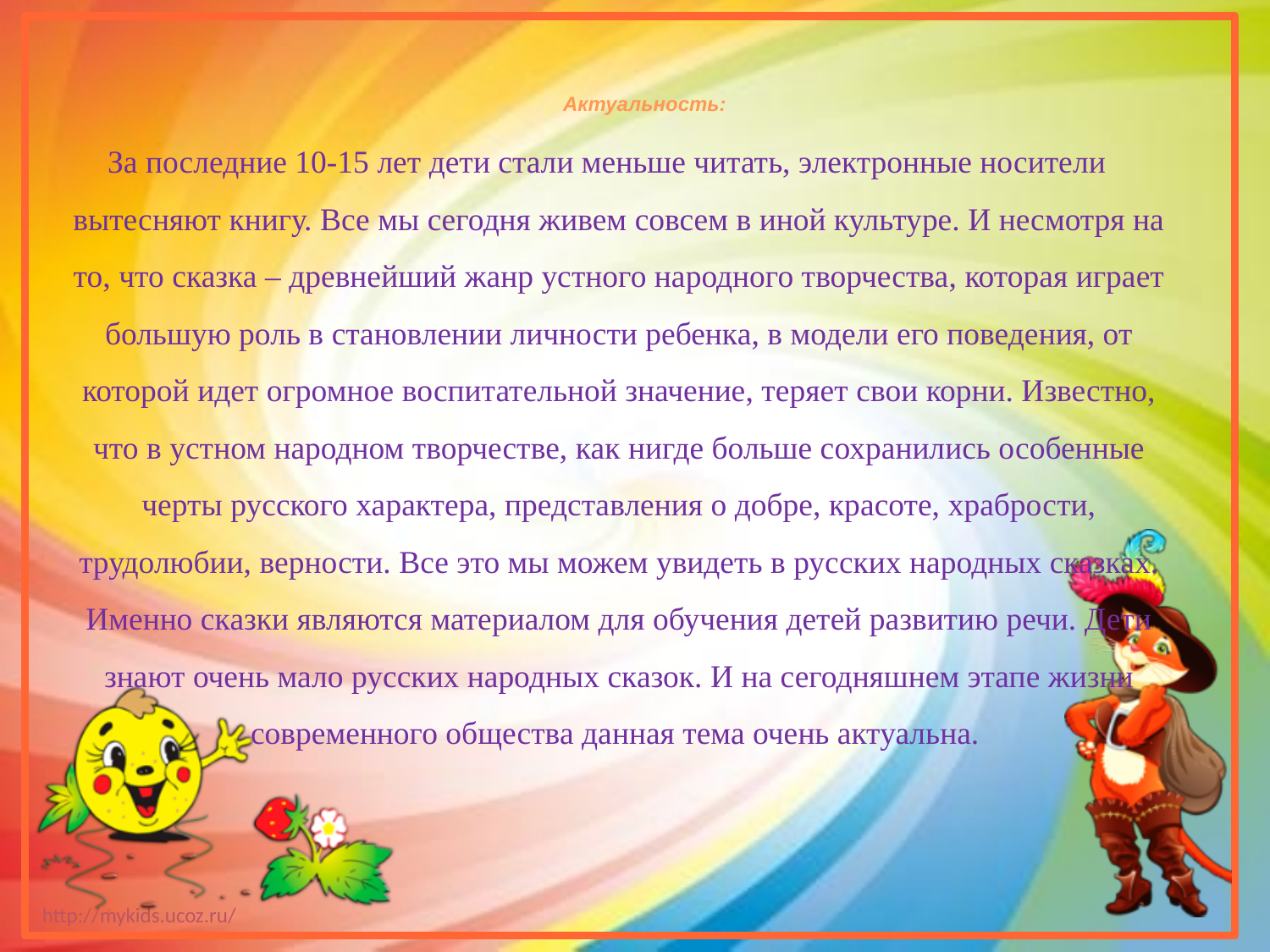

# Актуальность:
За последние 10-15 лет дети стали меньше читать, электронные носители    вытесняют книгу. Все мы сегодня живем совсем в иной культуре. И несмотря на то, что сказка – древнейший жанр устного народного творчества, которая играет большую роль в становлении личности ребенка, в модели его поведения, от которой идет огромное воспитательной значение, теряет свои корни. Известно, что в устном народном творчестве, как нигде больше сохранились особенные черты русского характера, представления о добре, красоте, храбрости, трудолюбии, верности. Все это мы можем увидеть в русских народных сказках. Именно сказки являются материалом для обучения детей развитию речи. Дети знают очень мало русских народных сказок. И на сегодняшнем этапе жизни современного общества данная тема очень актуальна.